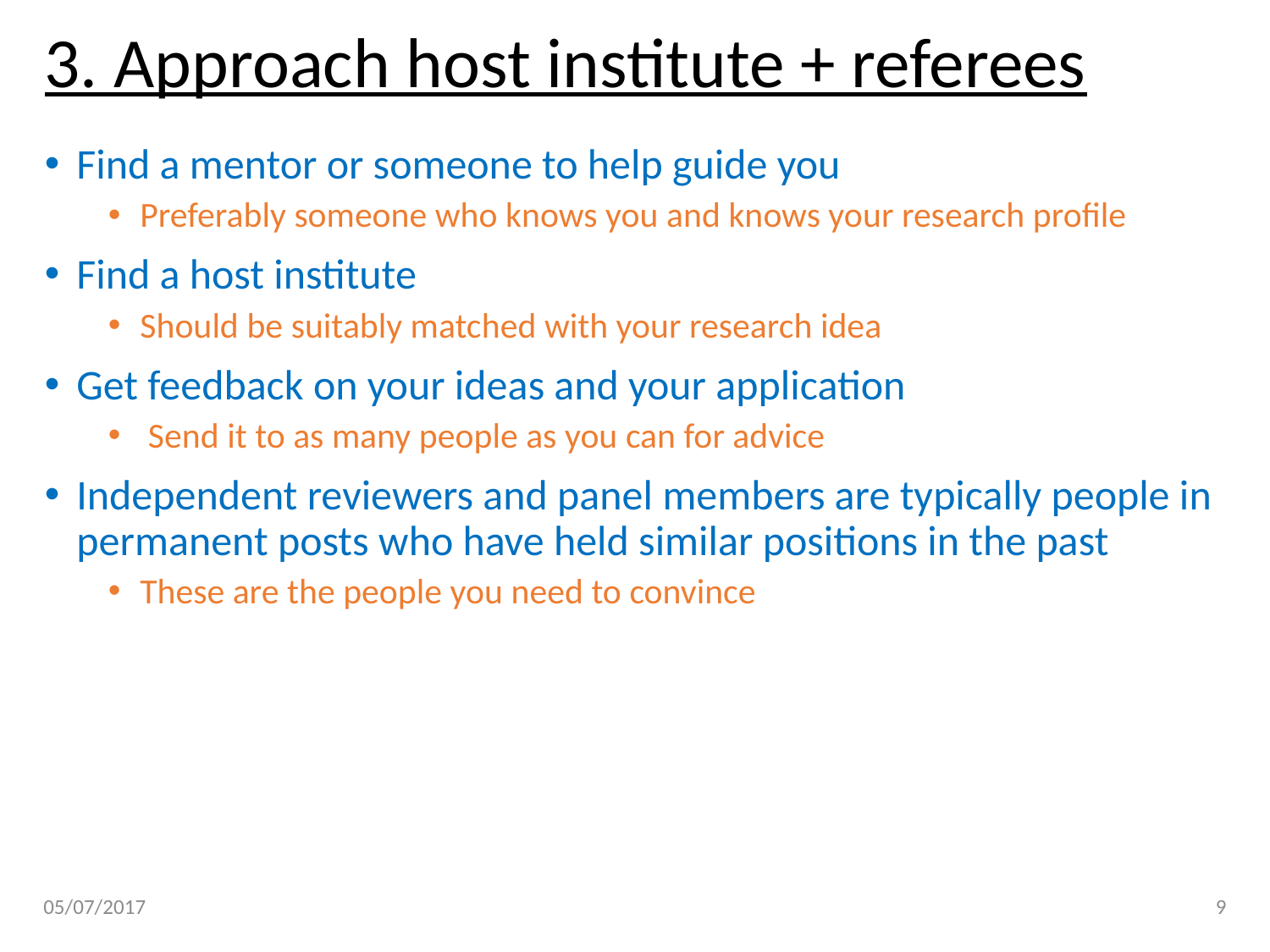

# 3. Approach host institute + referees
Find a mentor or someone to help guide you
Preferably someone who knows you and knows your research profile
Find a host institute
Should be suitably matched with your research idea
Get feedback on your ideas and your application
 Send it to as many people as you can for advice
Independent reviewers and panel members are typically people in permanent posts who have held similar positions in the past
These are the people you need to convince

05/07/2017
9